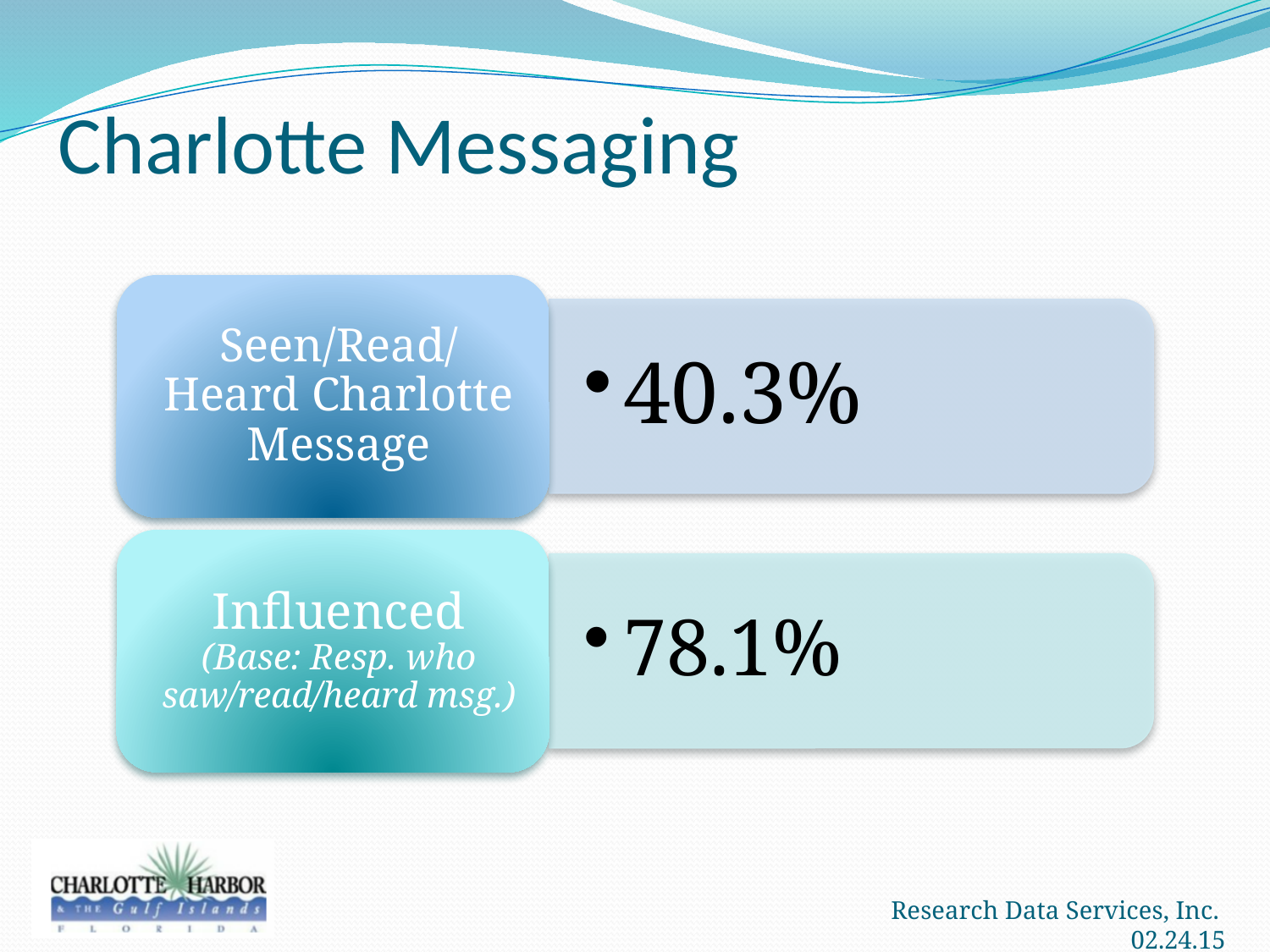

# Charlotte Messaging
40.3%
Seen/Read/Heard Charlotte Message
78.1%
Influenced
(Base: Resp. who saw/read/heard msg.)